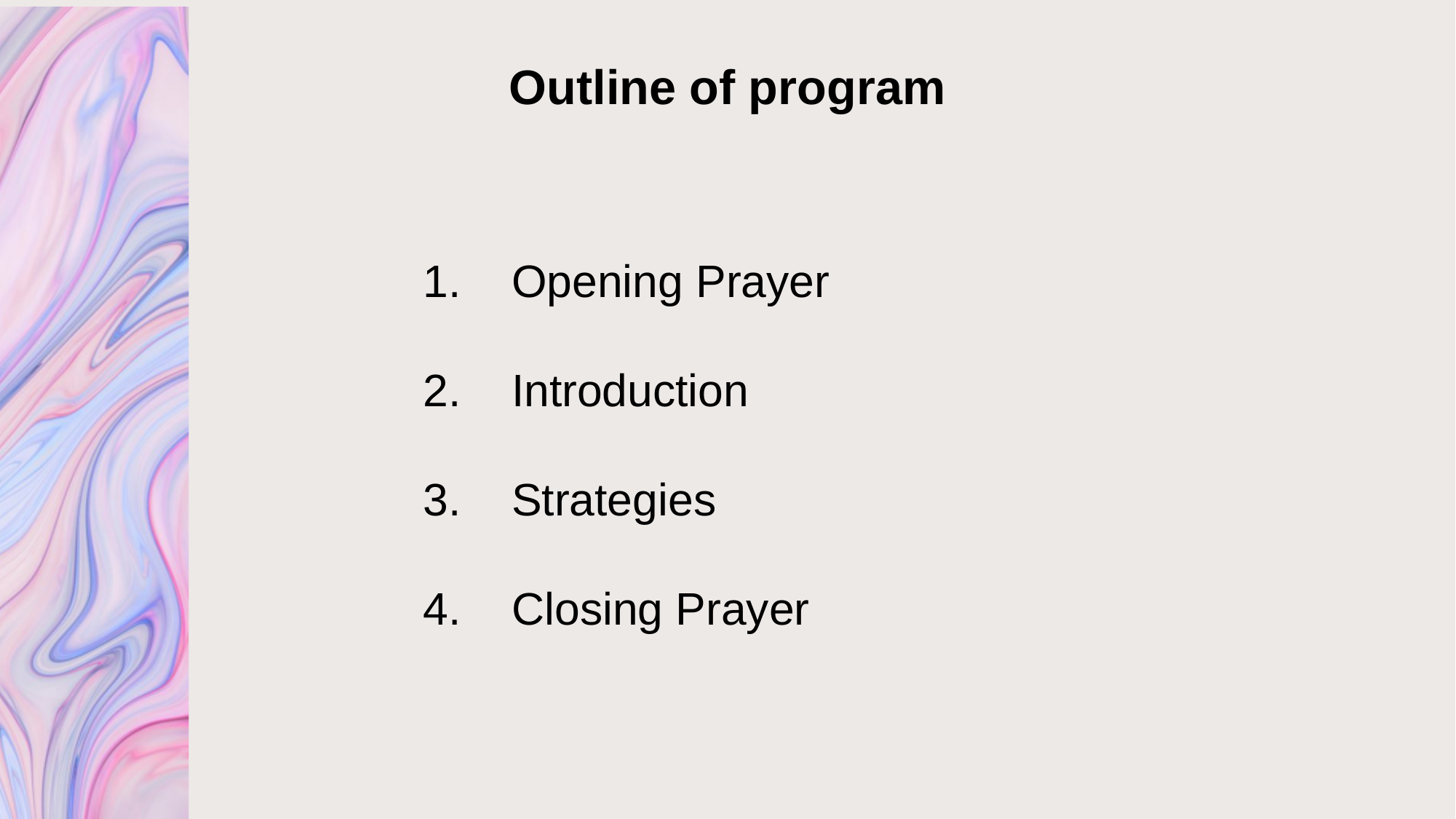

# Outline of program
Opening Prayer
Introduction
Strategies
Closing Prayer